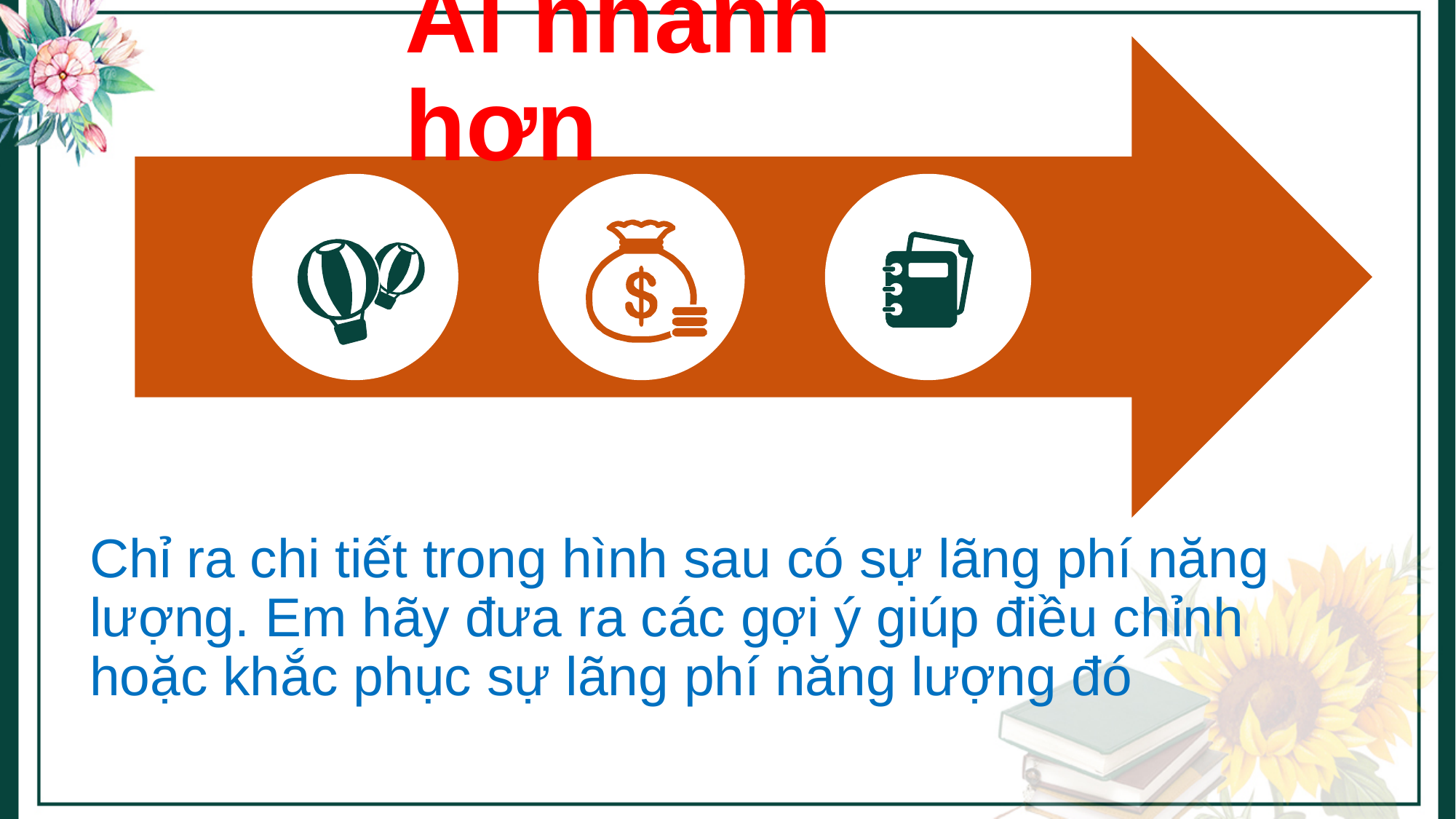

# Ai nhanh hơn

Chỉ ra chi tiết trong hình sau có sự lãng phí năng lượng. Em hãy đưa ra các gợi ý giúp điều chỉnh hoặc khắc phục sự lãng phí năng lượng đó